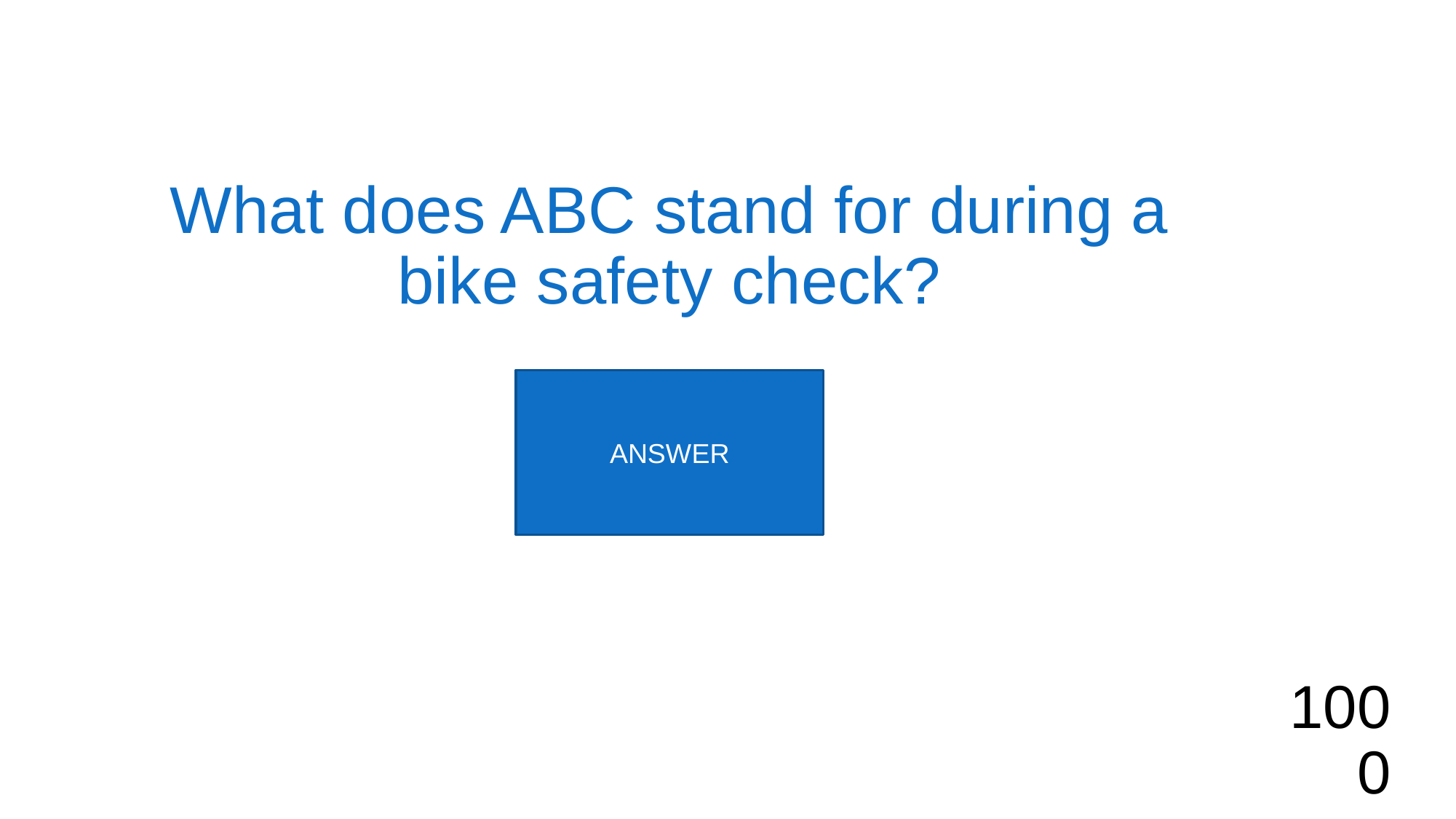

# What does ABC stand for during a bike safety check?
ANSWER
1000